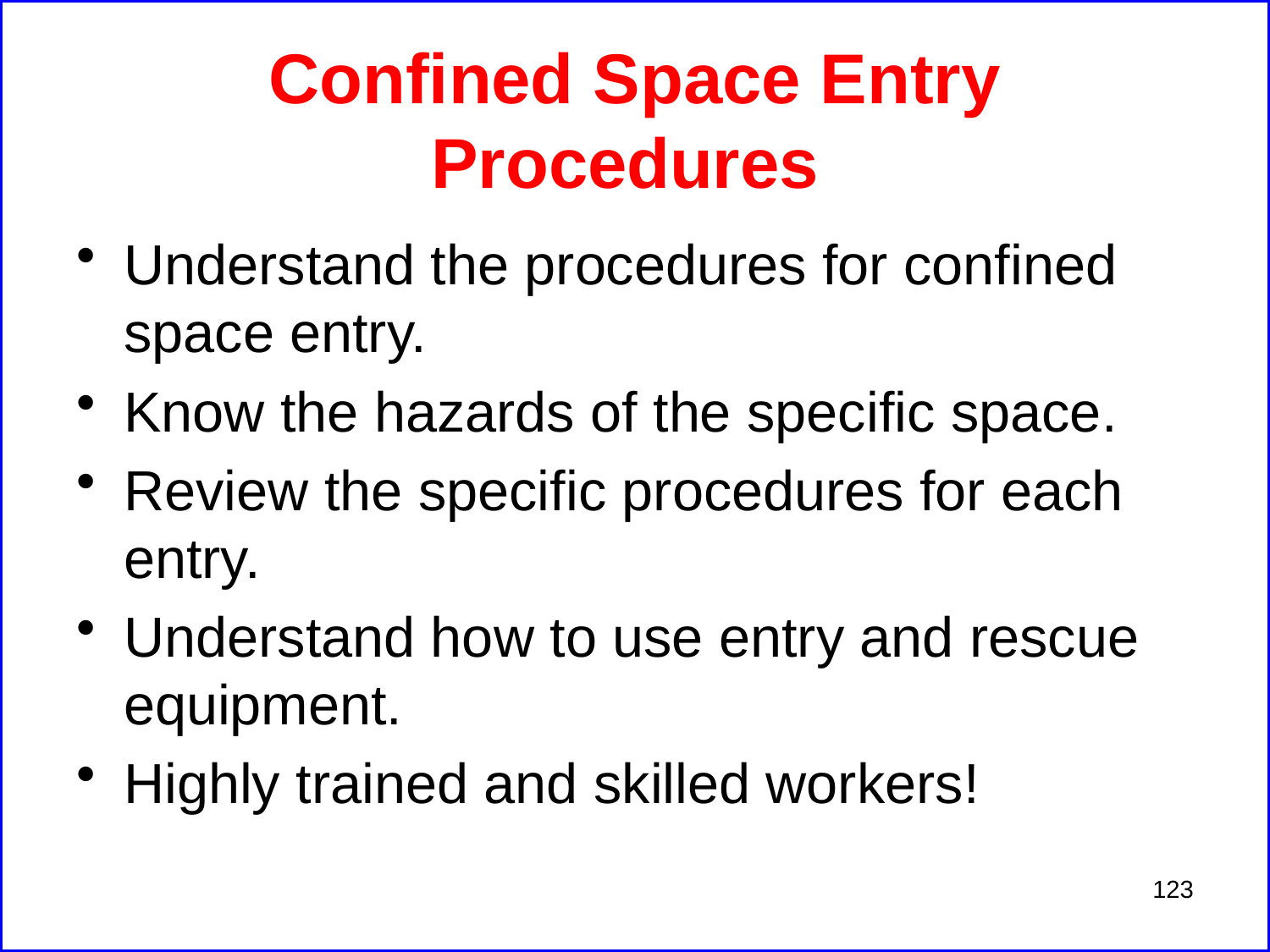

# Confined Space Entry Procedures
Understand the procedures for confined space entry.
Know the hazards of the specific space.
Review the specific procedures for each entry.
Understand how to use entry and rescue equipment.
Highly trained and skilled workers!
123